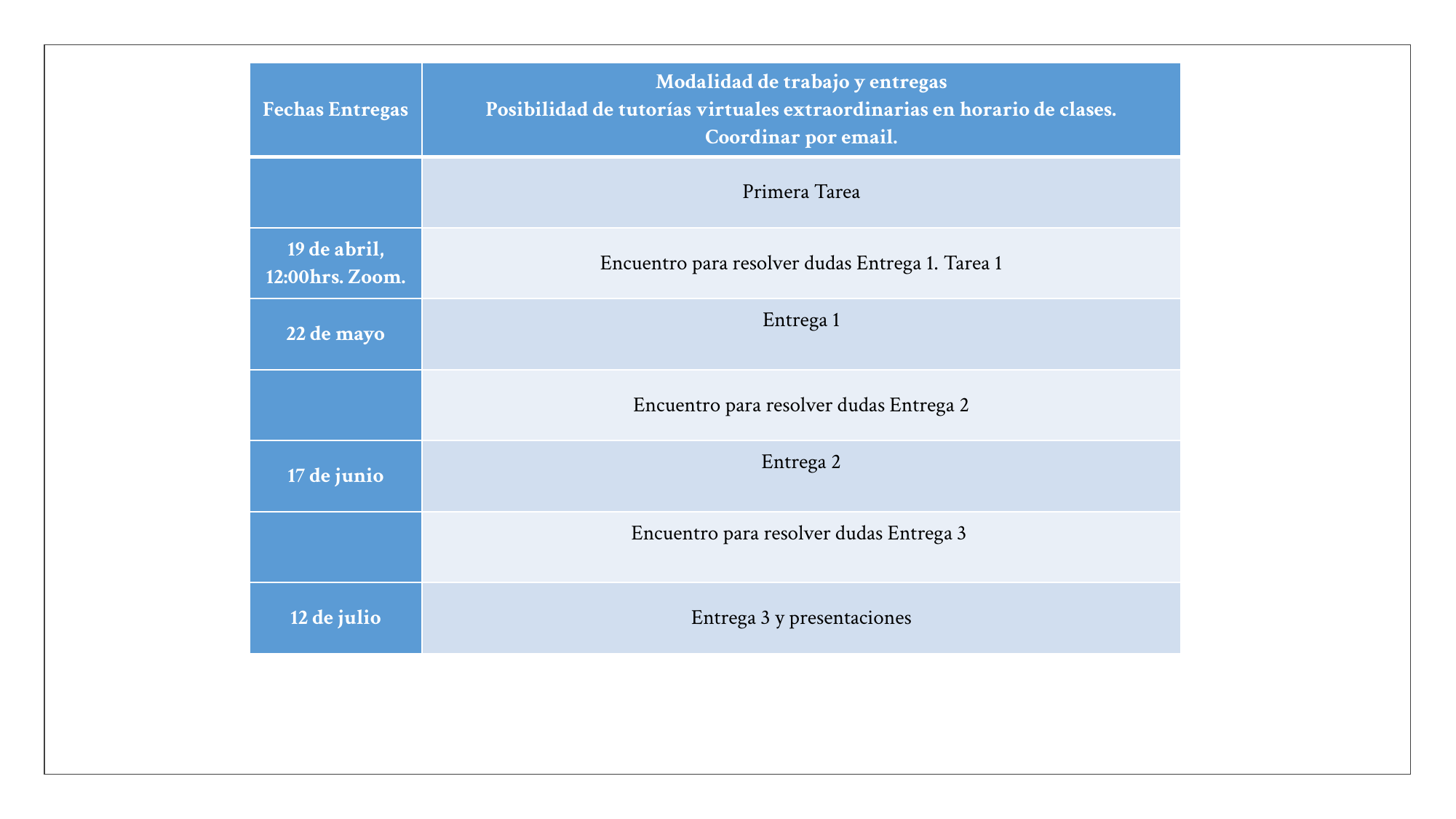

| Fechas Entregas | Modalidad de trabajo y entregas Posibilidad de tutorías virtuales extraordinarias en horario de clases. Coordinar por email. |
| --- | --- |
|  | Primera Tarea |
| 19 de abril, 12:00hrs. Zoom. | Encuentro para resolver dudas Entrega 1. Tarea 1 |
| 22 de mayo | Entrega 1 |
|  | Encuentro para resolver dudas Entrega 2 |
| 17 de junio | Entrega 2 |
|  | Encuentro para resolver dudas Entrega 3 |
| 12 de julio | Entrega 3 y presentaciones |